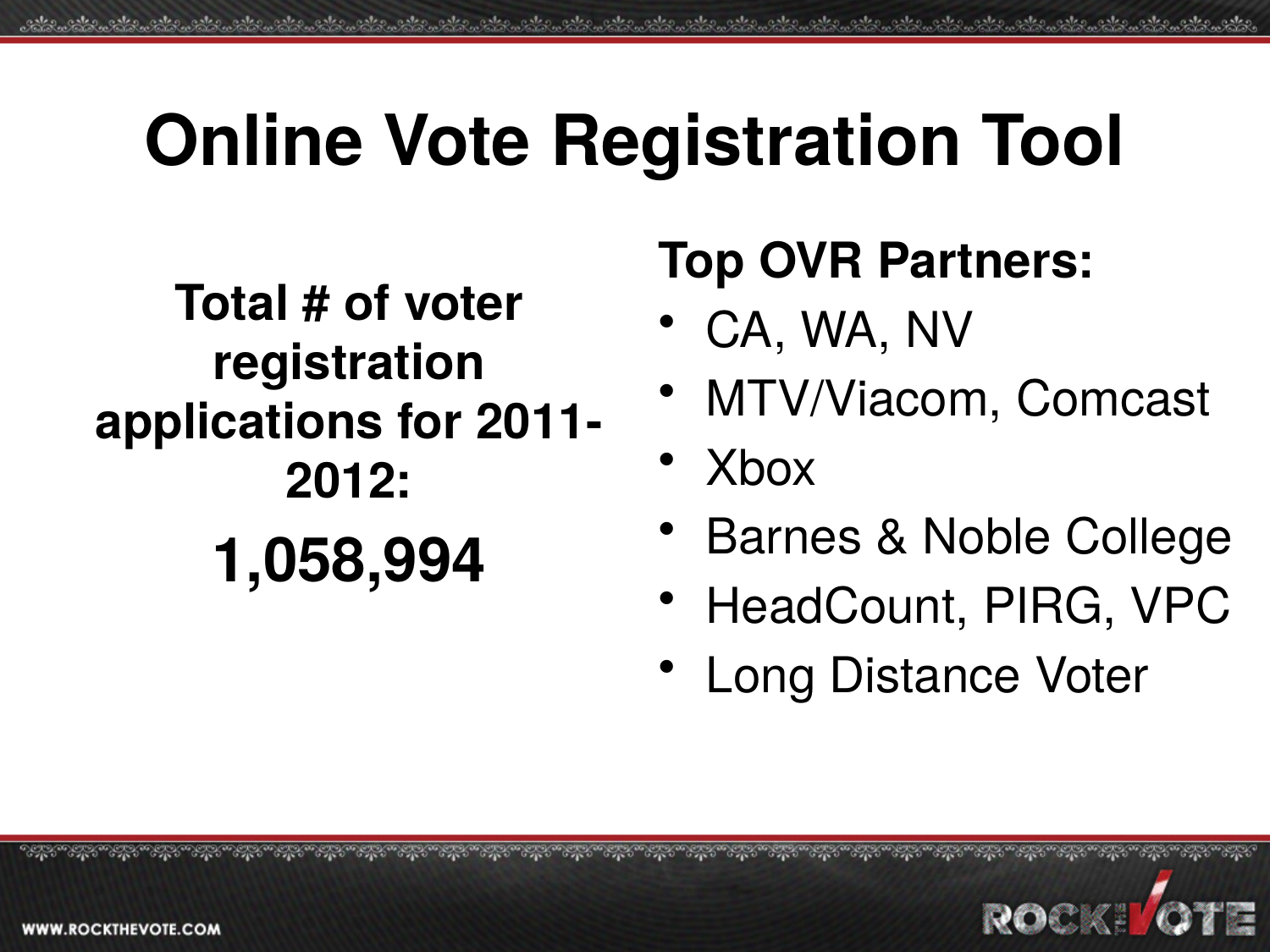

# Online Vote Registration Tool
Top OVR Partners:
CA, WA, NV
MTV/Viacom, Comcast
Xbox
Barnes & Noble College
HeadCount, PIRG, VPC
Long Distance Voter

Total # of voter registration applications for 2011-2012:
1,058,994